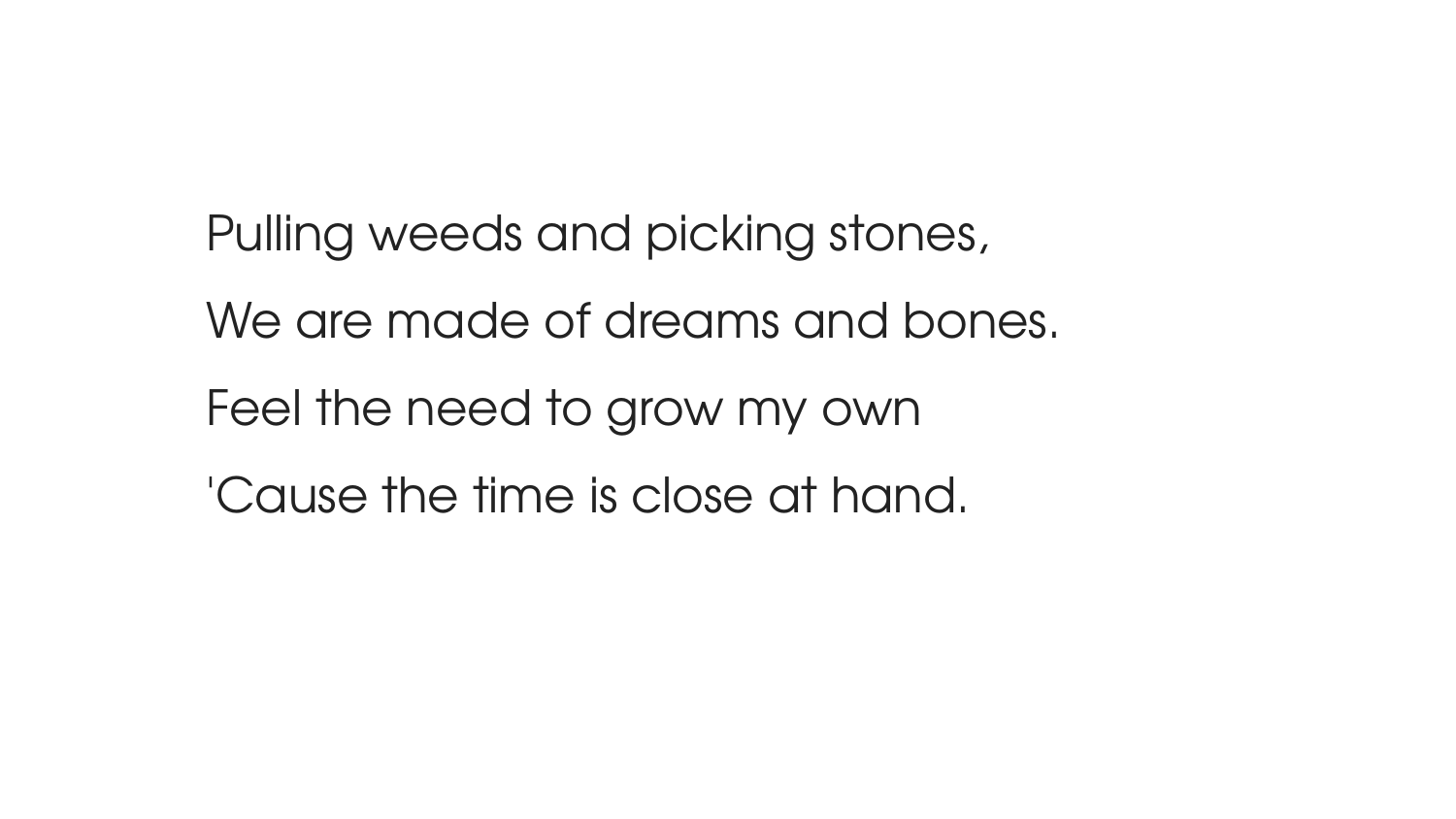

Pulling weeds and picking stones,
We are made of dreams and bones.
Feel the need to grow my own
'Cause the time is close at hand.